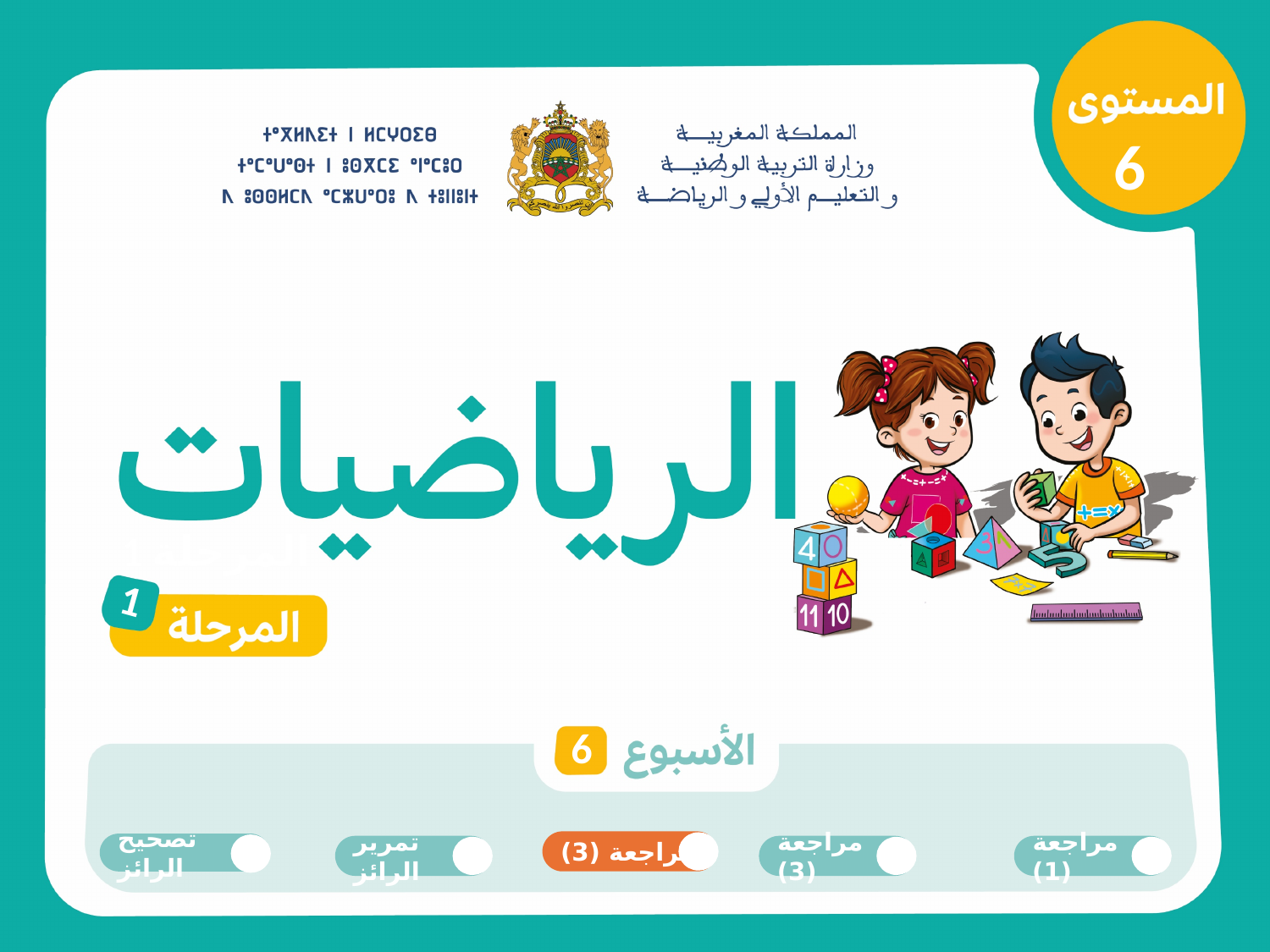

6
المرحلة 1
1
6

مراجعة (3)

تصحيح الرائز

تمرير الرائز

مراجعة (3)

مراجعة (1)